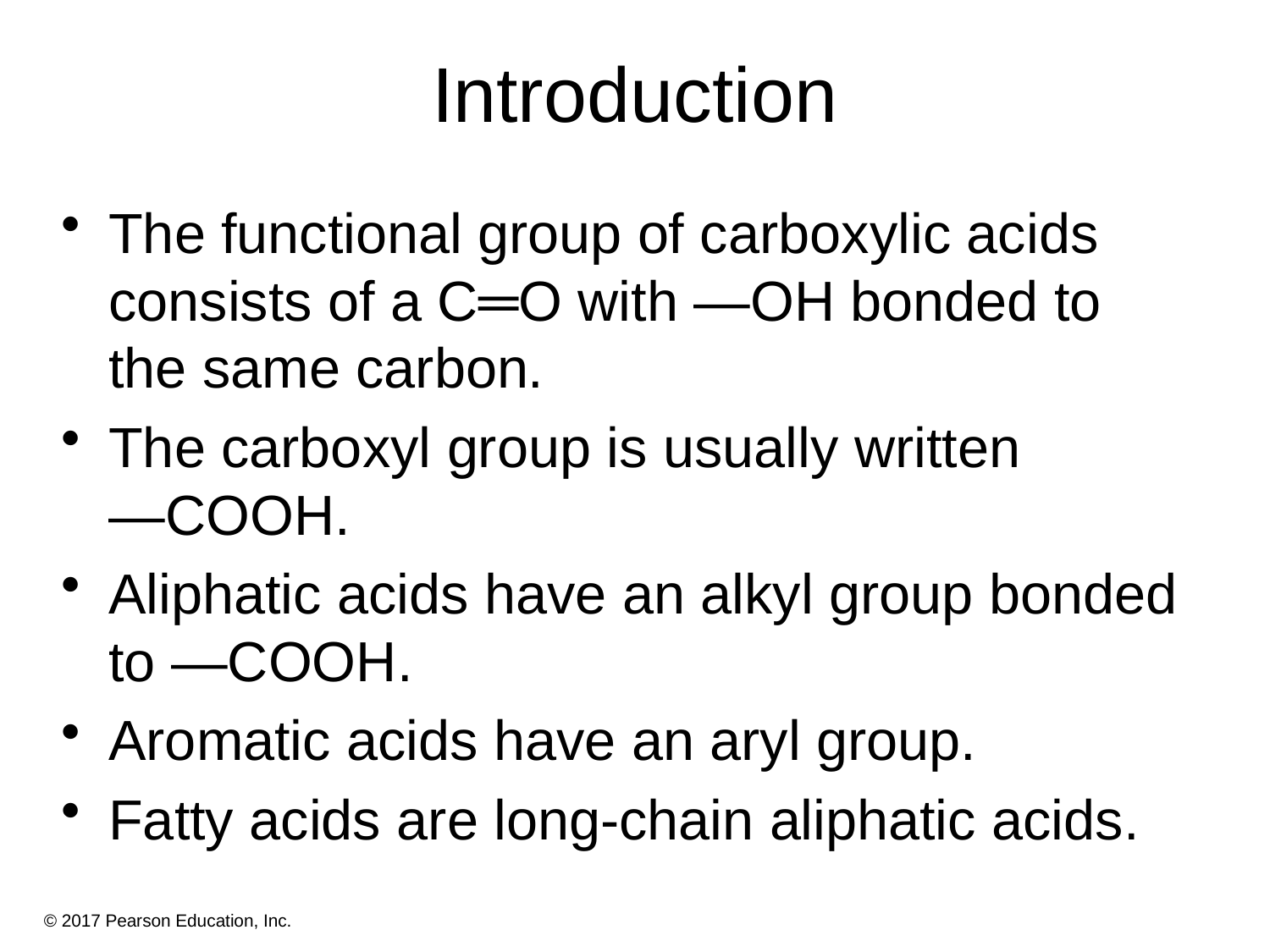

# Introduction
The functional group of carboxylic acids consists of a C═O with —OH bonded to the same carbon.
The carboxyl group is usually written
—COOH.
Aliphatic acids have an alkyl group bonded to —COOH.
Aromatic acids have an aryl group.
Fatty acids are long-chain aliphatic acids.